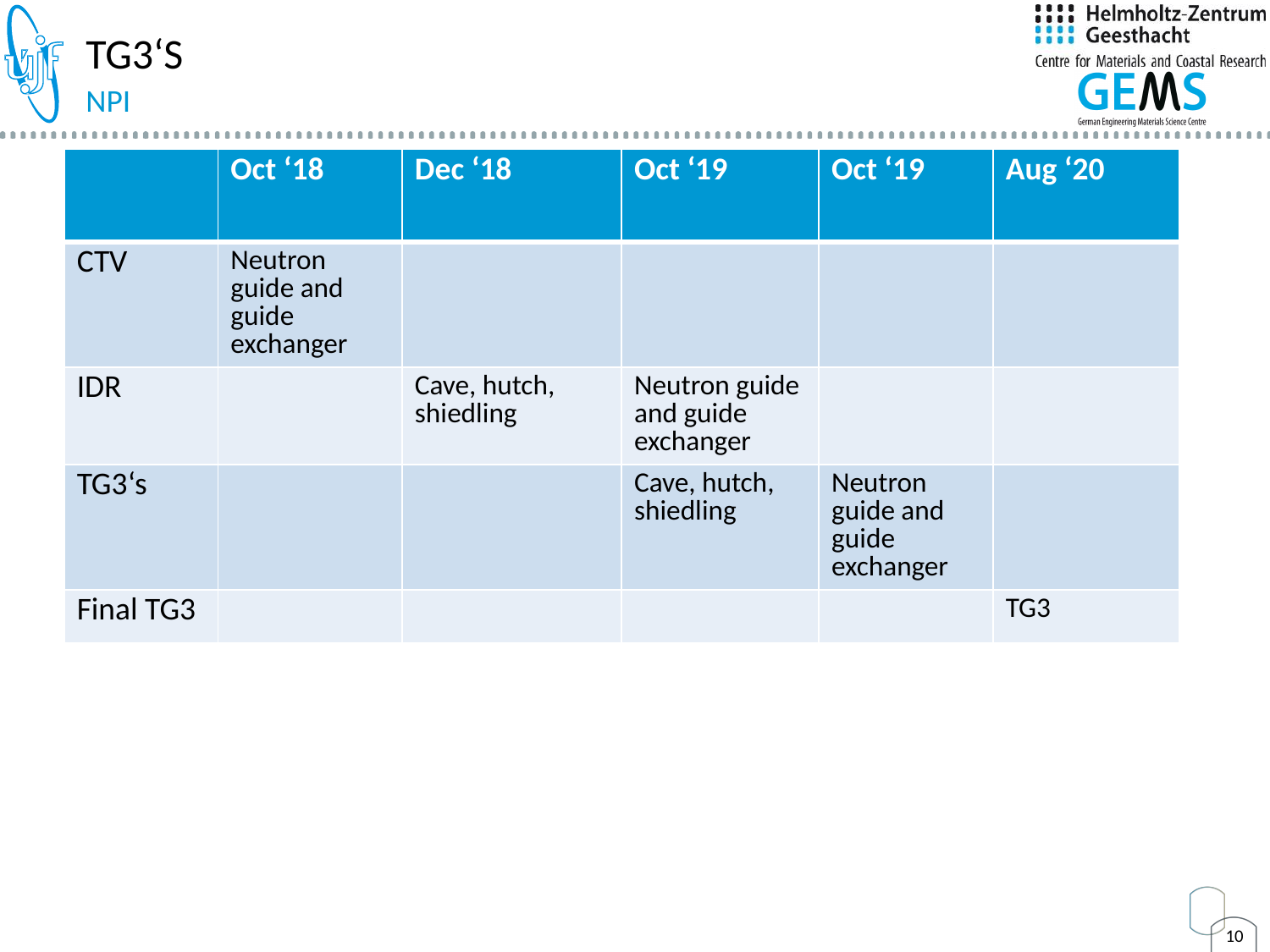

# TG3‘s
NPI
|  | Oct ‘18 | Dec ‘18 | Oct ‘19 | Oct ‘19 | Aug ‘20 |
| --- | --- | --- | --- | --- | --- |
| CTV | Neutron guide and guide exchanger |  |  |  |  |
| IDR |  | Cave, hutch, shiedling | Neutron guide and guide exchanger |  |  |
| TG3‘s |  |  | Cave, hutch, shiedling | Neutron guide and guide exchanger |  |
| Final TG3 |  |  |  |  | TG3 |